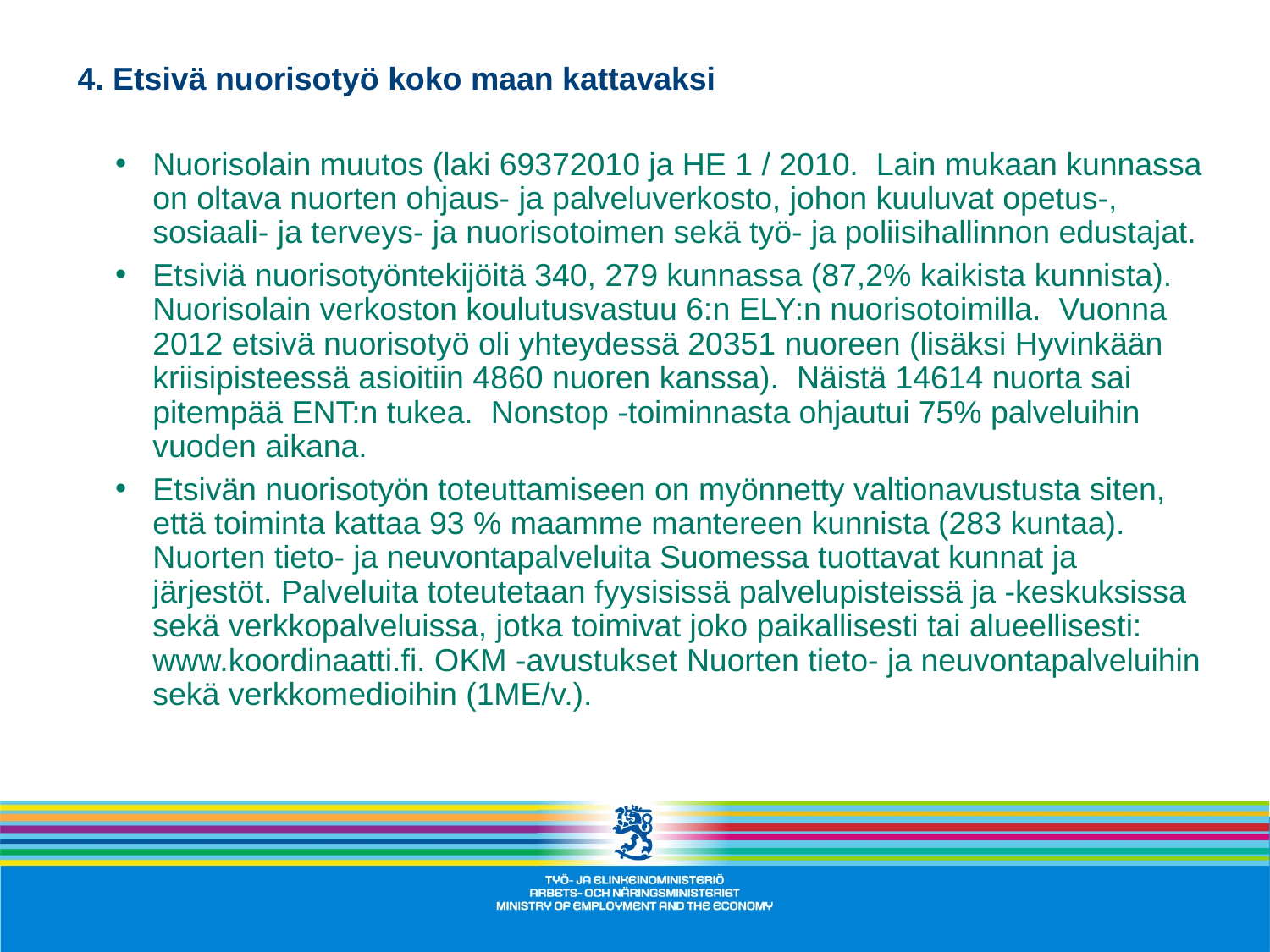

4. Etsivä nuorisotyö koko maan kattavaksi

Nuorisolain muutos (laki 69372010 ja HE 1 / 2010.  Lain mukaan kunnassa on oltava nuorten ohjaus- ja palveluverkosto, johon kuuluvat opetus-, sosiaali- ja terveys- ja nuorisotoimen sekä työ- ja poliisihallinnon edustajat.
Etsiviä nuorisotyöntekijöitä 340, 279 kunnassa (87,2% kaikista kunnista).  Nuorisolain verkoston koulutusvastuu 6:n ELY:n nuorisotoimilla.  Vuonna 2012 etsivä nuorisotyö oli yhteydessä 20351 nuoreen (lisäksi Hyvinkään kriisipisteessä asioitiin 4860 nuoren kanssa).  Näistä 14614 nuorta sai pitempää ENT:n tukea.  Nonstop -toiminnasta ohjautui 75% palveluihin vuoden aikana.
Etsivän nuorisotyön toteuttamiseen on myönnetty valtionavustusta siten, että toiminta kattaa 93 % maamme mantereen kunnista (283 kuntaa). Nuorten tieto- ja neuvontapalveluita Suomessa tuottavat kunnat ja järjestöt. Palveluita toteutetaan fyysisissä palvelupisteissä ja -keskuksissa sekä verkkopalveluissa, jotka toimivat joko paikallisesti tai alueellisesti: www.koordinaatti.fi. OKM -avustukset Nuorten tieto- ja neuvontapalveluihin sekä verkkomedioihin (1ME/v.).